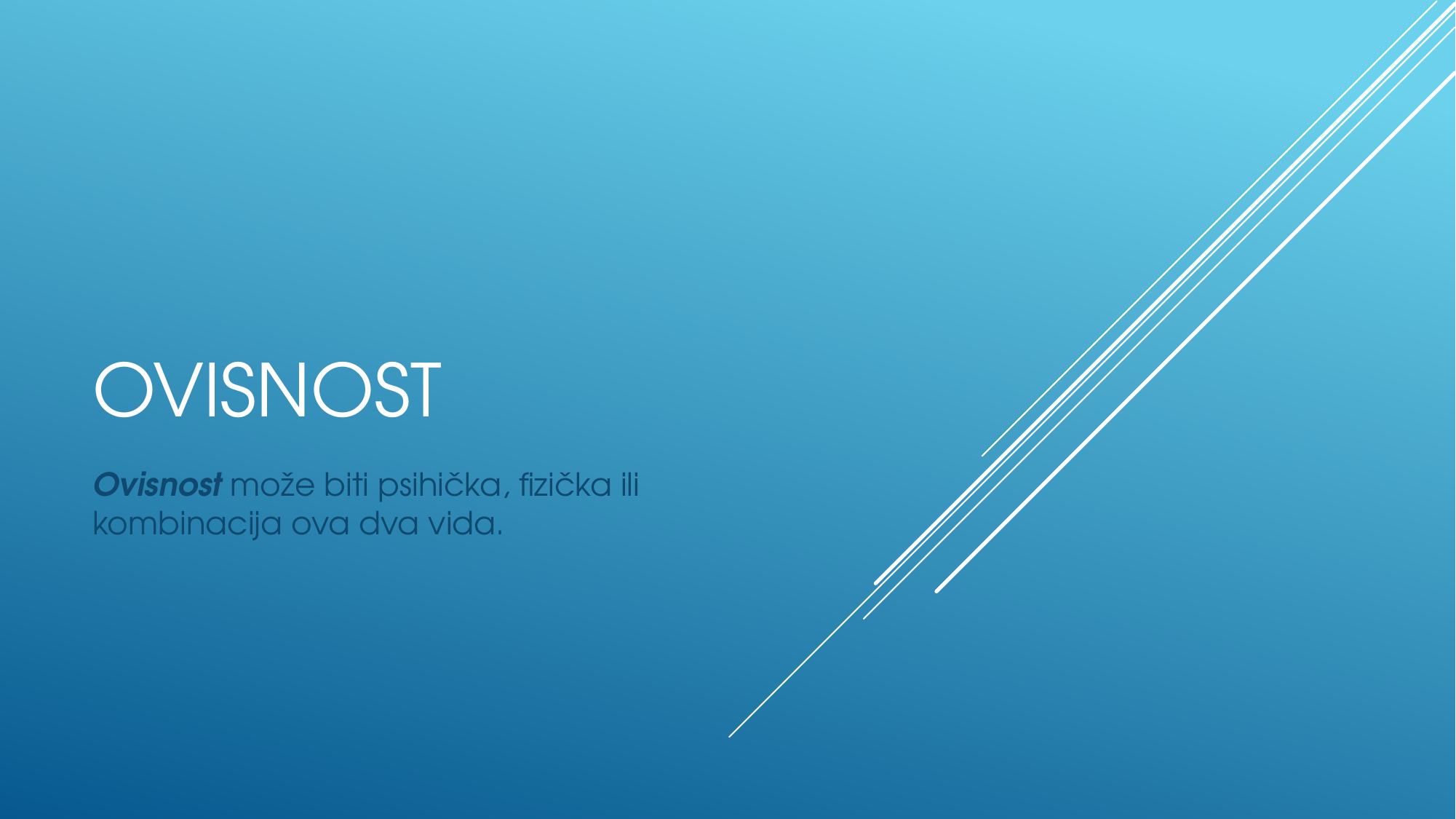

# ovisnost
Ovisnost može biti psihička, fizička ili kombinacija ova dva vida.